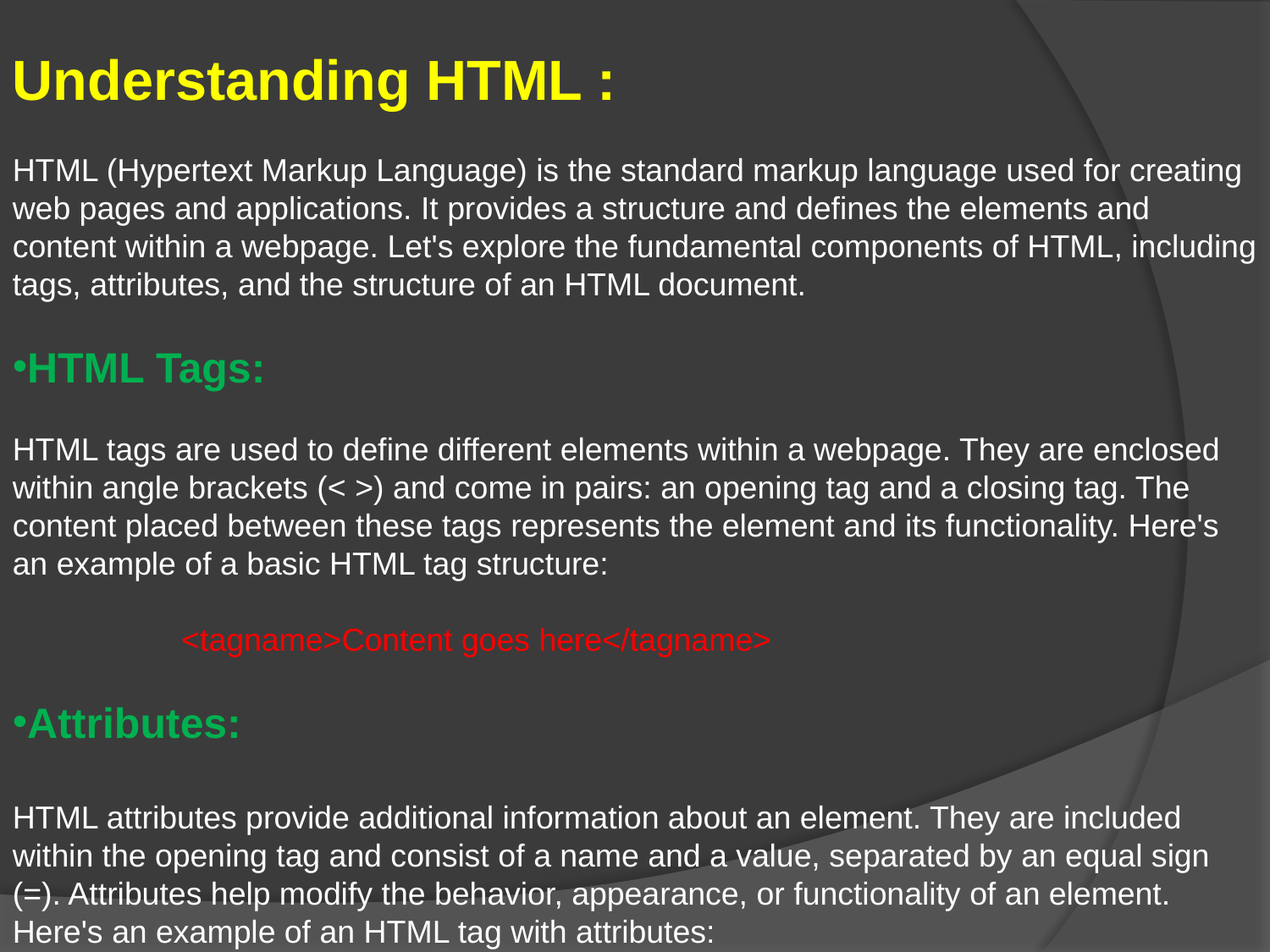

Understanding HTML :

HTML (Hypertext Markup Language) is the standard markup language used for creating web pages and applications. It provides a structure and defines the elements and content within a webpage. Let's explore the fundamental components of HTML, including tags, attributes, and the structure of an HTML document.

HTML Tags:

HTML tags are used to define different elements within a webpage. They are enclosed within angle brackets (< >) and come in pairs: an opening tag and a closing tag. The content placed between these tags represents the element and its functionality. Here's an example of a basic HTML tag structure:

                   <tagname>Content goes here</tagname>

Attributes:

HTML attributes provide additional information about an element. They are included within the opening tag and consist of a name and a value, separated by an equal sign (=). Attributes help modify the behavior, appearance, or functionality of an element. Here's an example of an HTML tag with attributes: